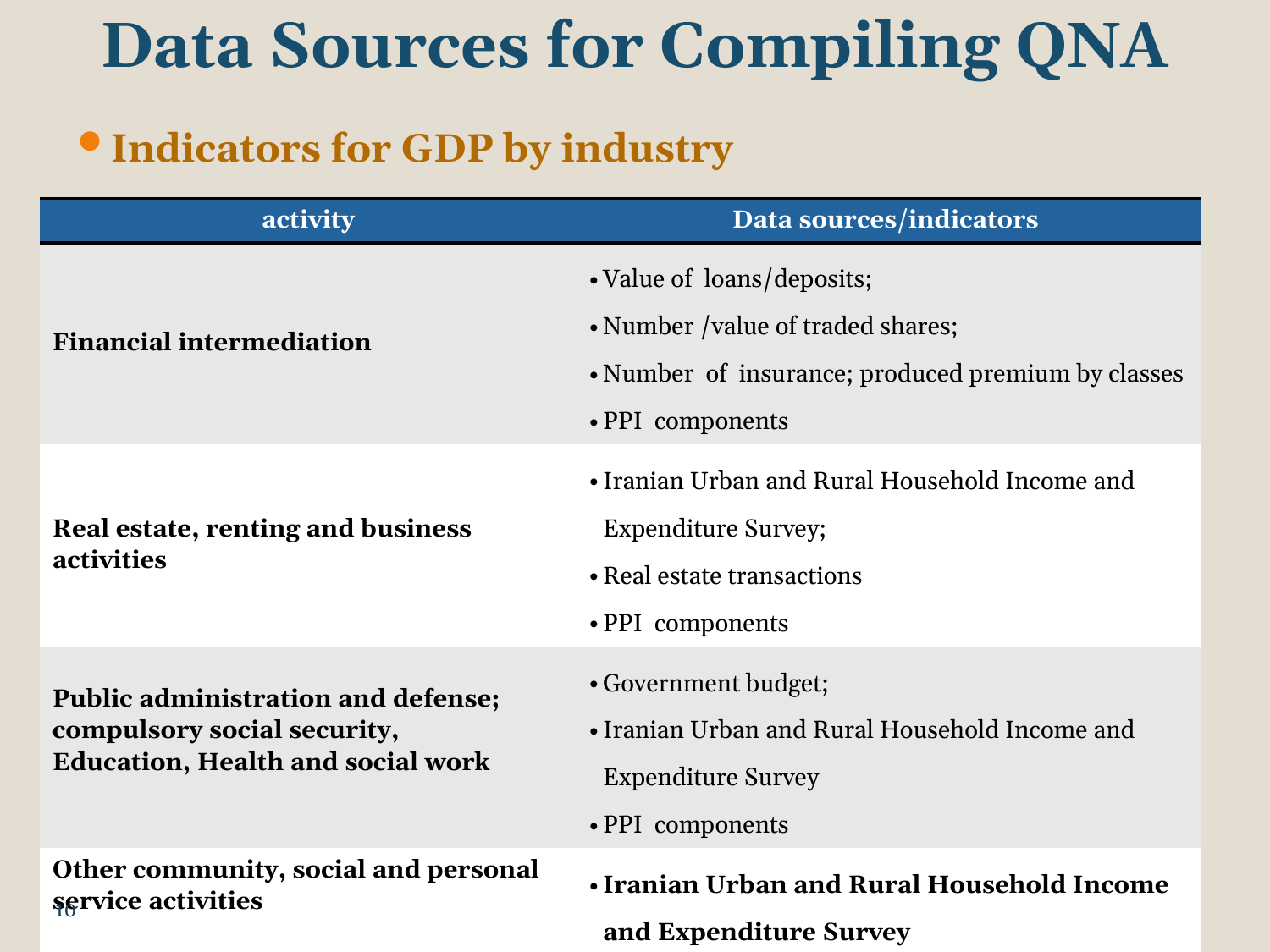

# Data Sources for Compiling QNA
Indicators for GDP by industry

| activity | Data sources/indicators |
| --- | --- |
| Financial intermediation | Value of loans/deposits; Number /value of traded shares; Number of insurance; produced premium by classes PPI components |
| Real estate, renting and business activities | Iranian Urban and Rural Household Income and Expenditure Survey; Real estate transactions PPI components |
| Public administration and defense; compulsory social security, Education, Health and social work | Government budget; Iranian Urban and Rural Household Income and Expenditure Survey PPI components |
| Other community, social and personal service activities | Iranian Urban and Rural Household Income and Expenditure Survey PPI components |
10